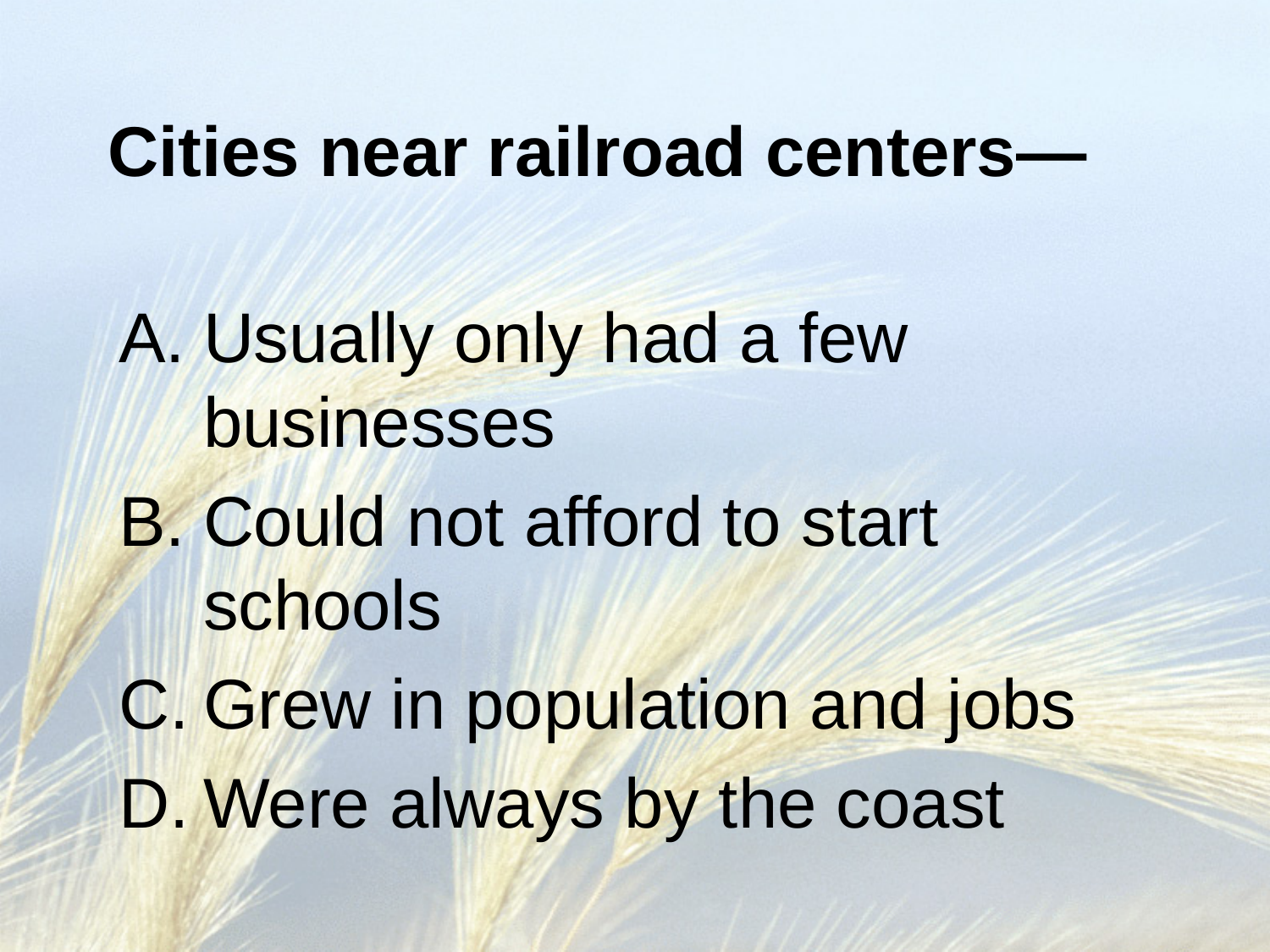

# Cities near railroad centers—
Usually only had a few businesses
Could not afford to start schools
Grew in population and jobs
Were always by the coast